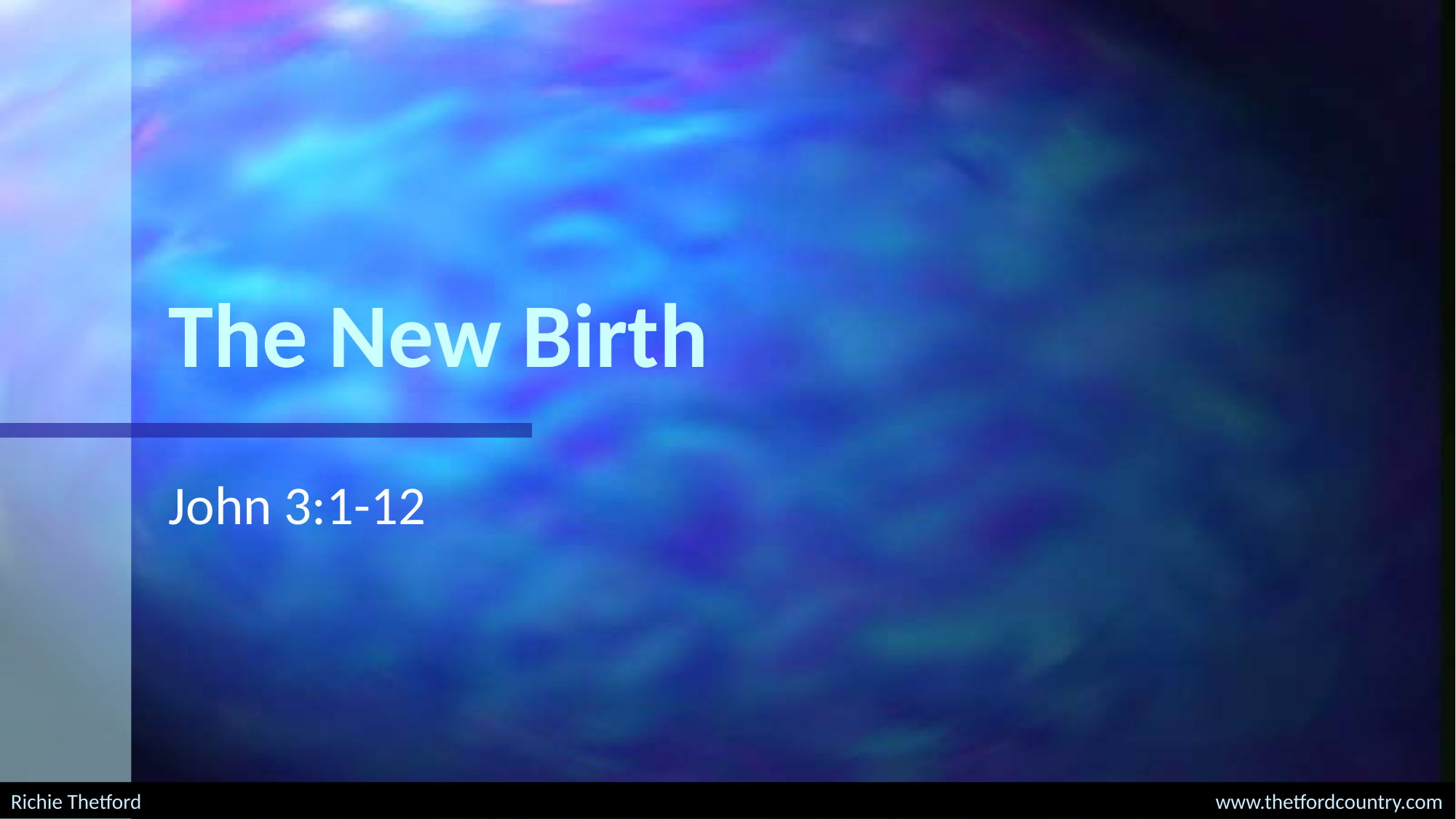

# The New Birth
John 3:1-12
Richie Thetford						     			                        www.thetfordcountry.com